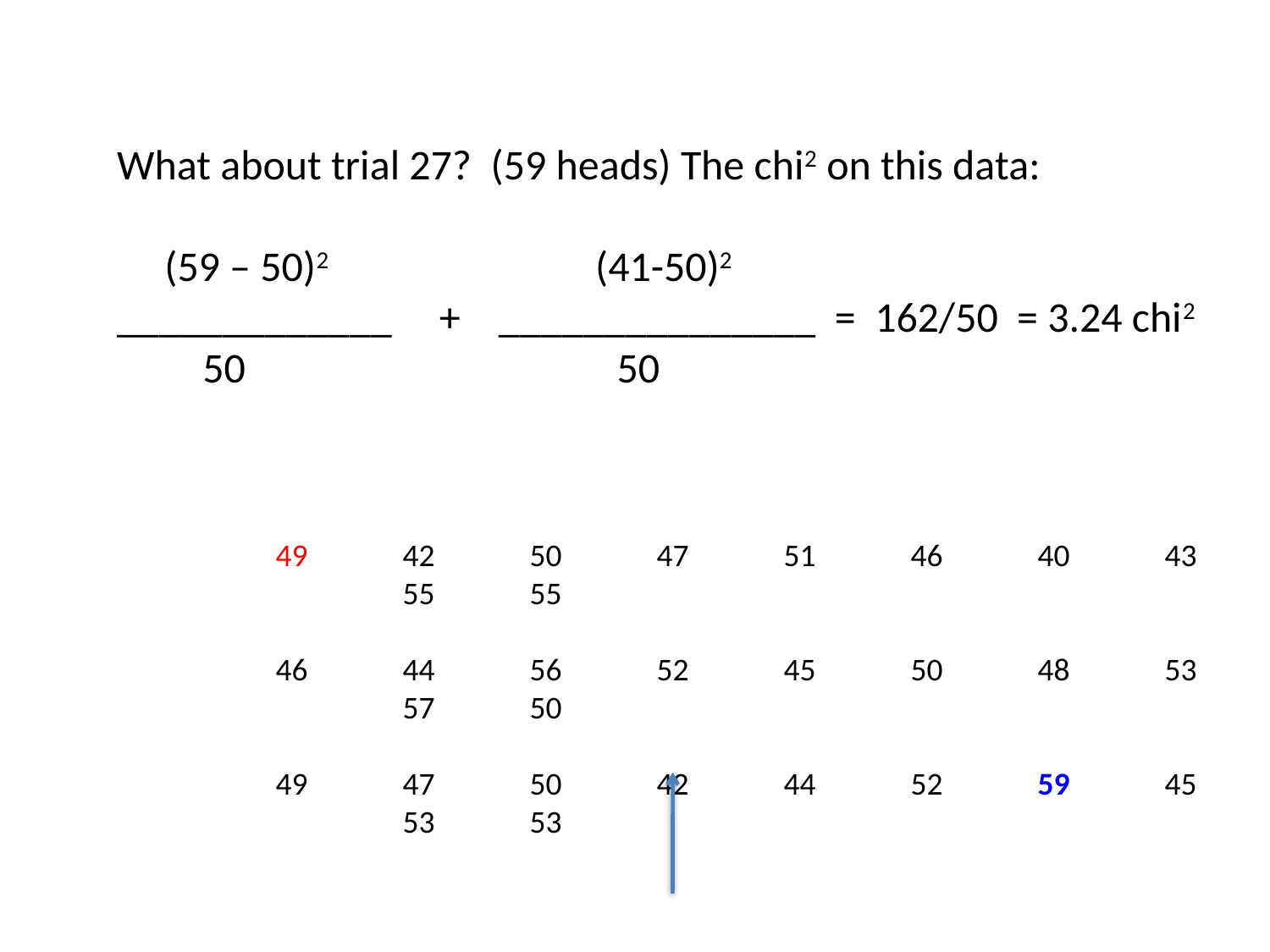

What about trial 27?  (59 heads) The chi2 on this data:

     (59 – 50)2                            (41-50)2
_____________     +    _______________  =  162/50  = 3.24 chi2
         50                                       50

49	42	50	47	51	46	40	43	55	55

46	44	56	52	45	50	48	53	57	50

49	47	50	42	44	52	59	45	53	53